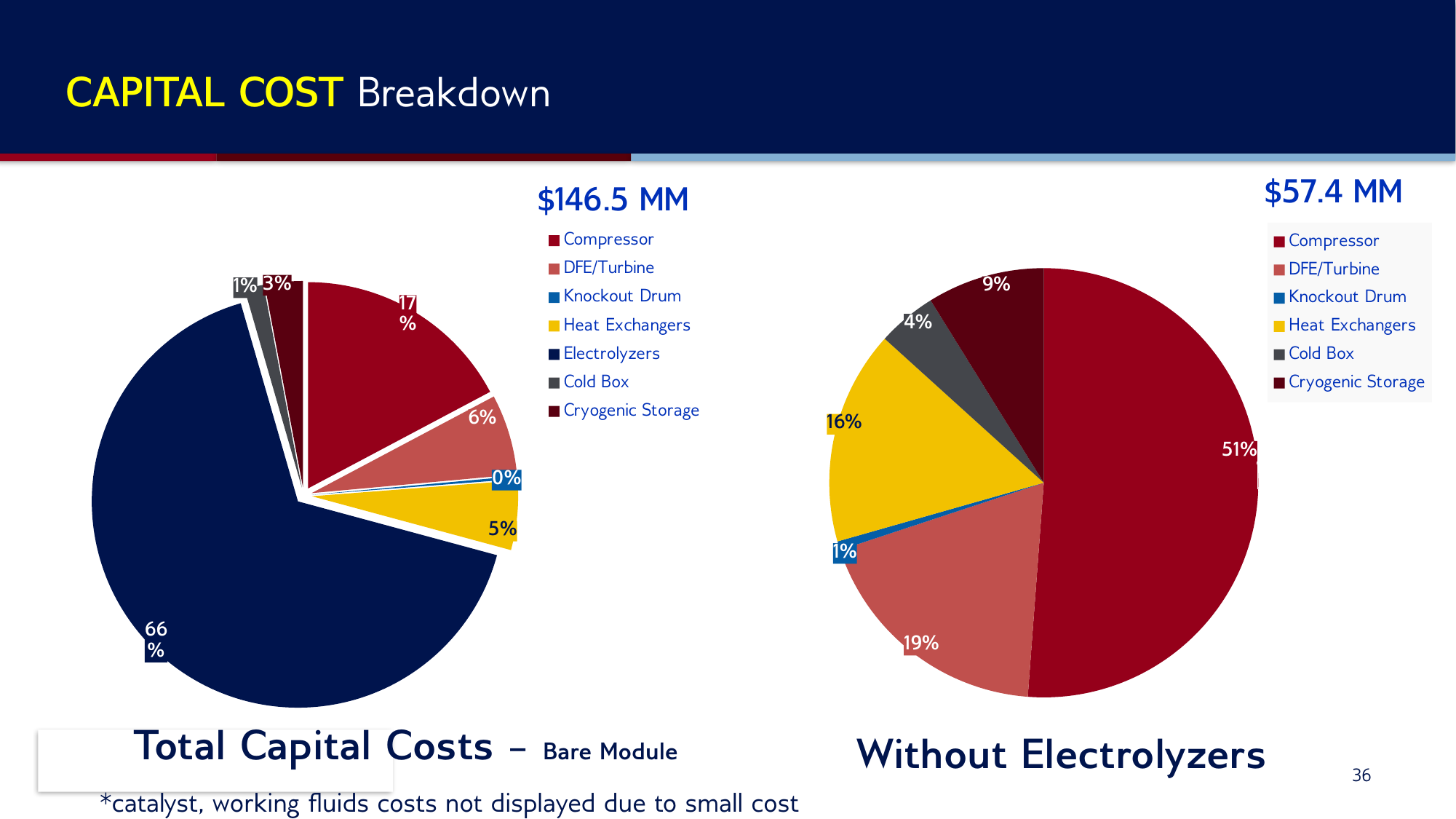

CAPITAL COST Breakdown

### Chart: $57.4 MM

| Category |  |
|---|---|
| Compressor | 23162670.43 |
| DFE/Turbine | 8476020.34 |
| Knockout Drum | 300748.35 |
| Heat Exchangers | 7292710.260000001 |
|  | None |
| Cold Box | 2015050.46 |
| Cryogenic Storage | 4000000.0 |

### Chart: $146.5 MM

| Category |  |
|---|---|
| Compressor | 23162670.43 |
| DFE/Turbine | 8476020.34 |
| Knockout Drum | 300748.35 |
| Heat Exchangers | 7292710.260000001 |
| Electrolyzers | 89100000.0 |
| Cold Box | 2015050.46 |
| Cryogenic Storage | 4000000.0 |
Total Capital Costs – Bare Module
Without Electrolyzers
36
*catalyst, working fluids costs not displayed due to small cost